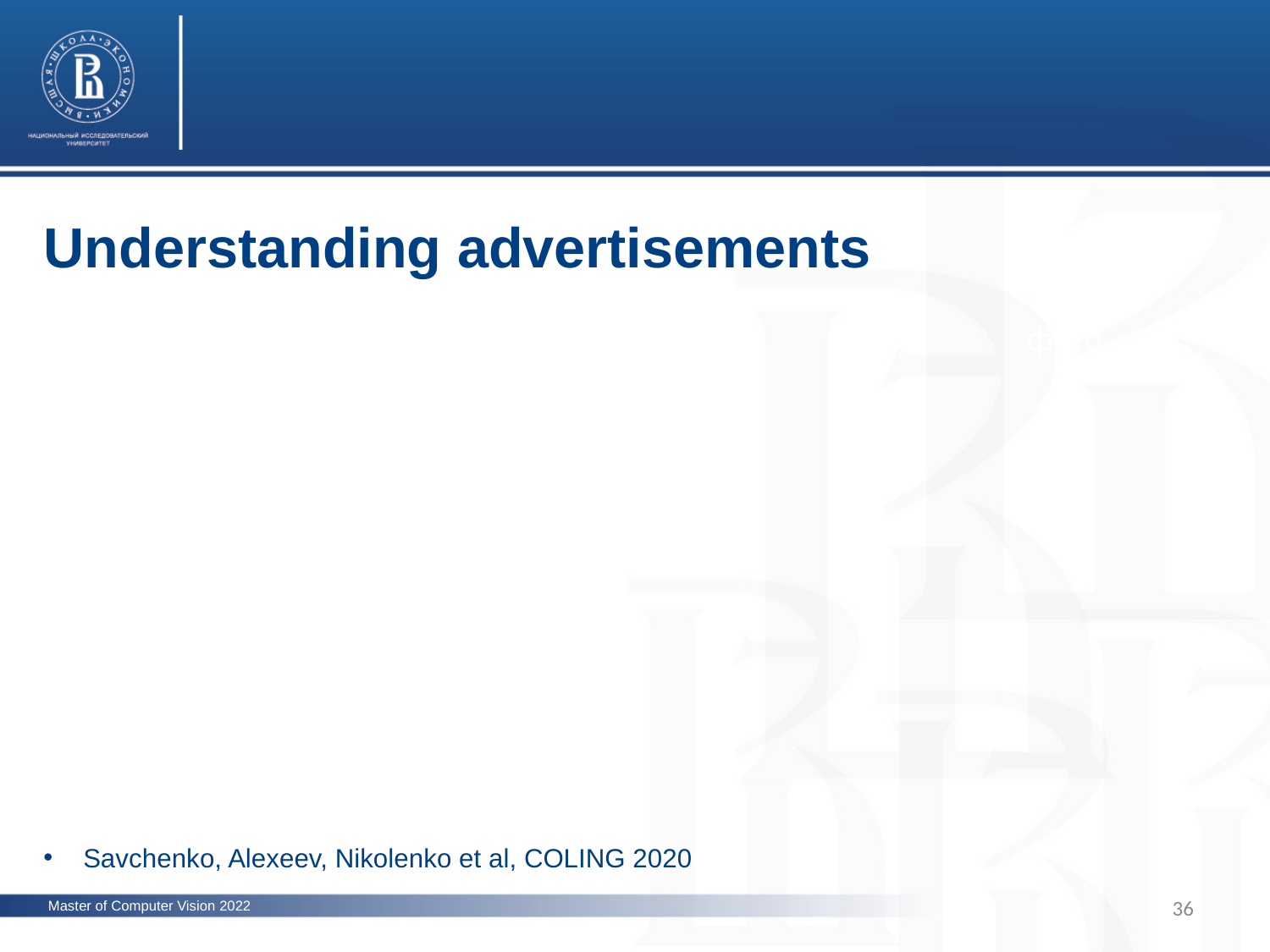

Understanding advertisements
фото
Savchenko, Alexeev, Nikolenko et al, COLING 2020
36
Master of Computer Vision 2022